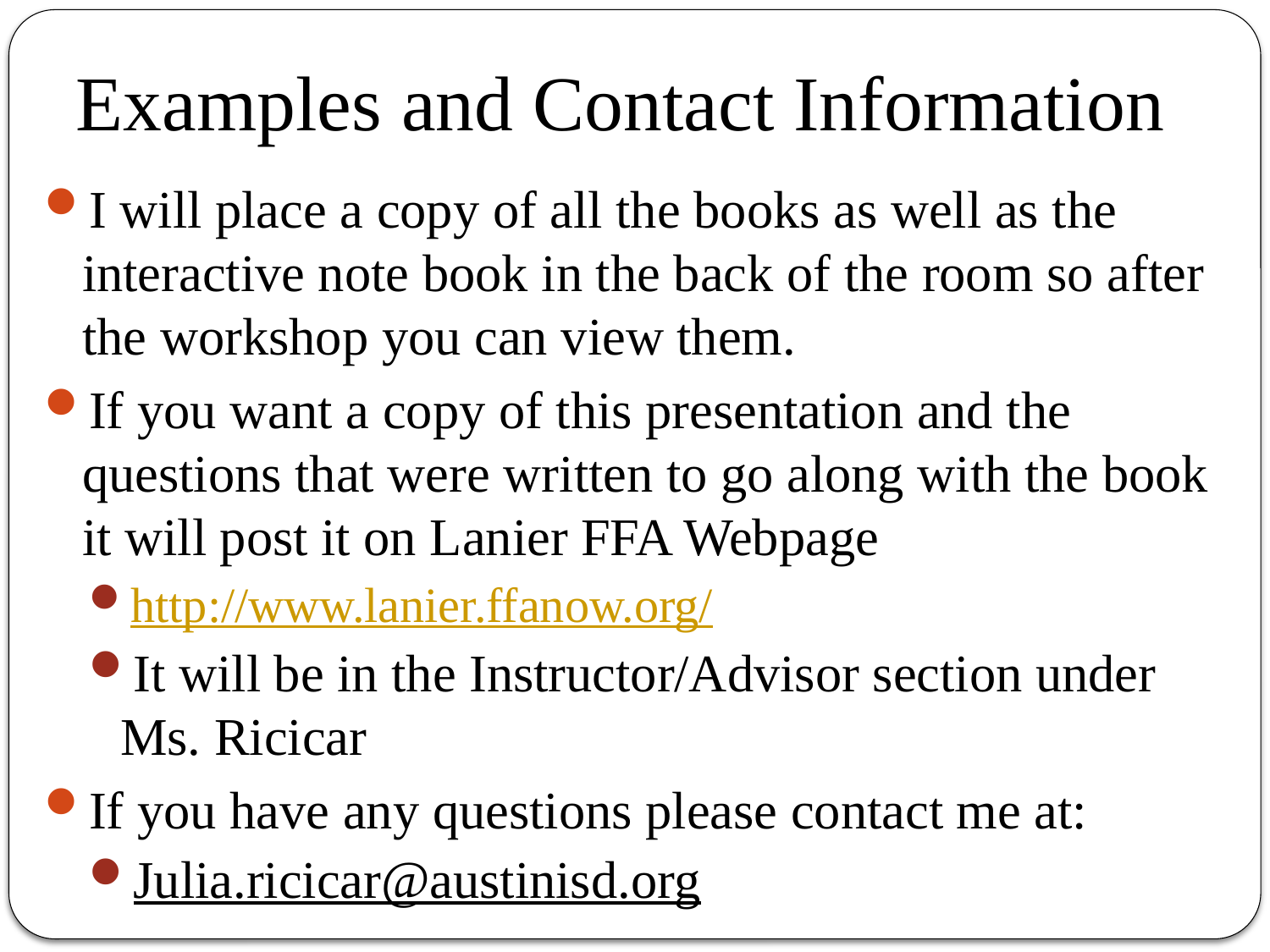

# Examples and Contact Information
I will place a copy of all the books as well as the interactive note book in the back of the room so after the workshop you can view them.
If you want a copy of this presentation and the questions that were written to go along with the book it will post it on Lanier FFA Webpage
http://www.lanier.ffanow.org/
It will be in the Instructor/Advisor section under Ms. Ricicar
If you have any questions please contact me at:
Julia.ricicar@austinisd.org